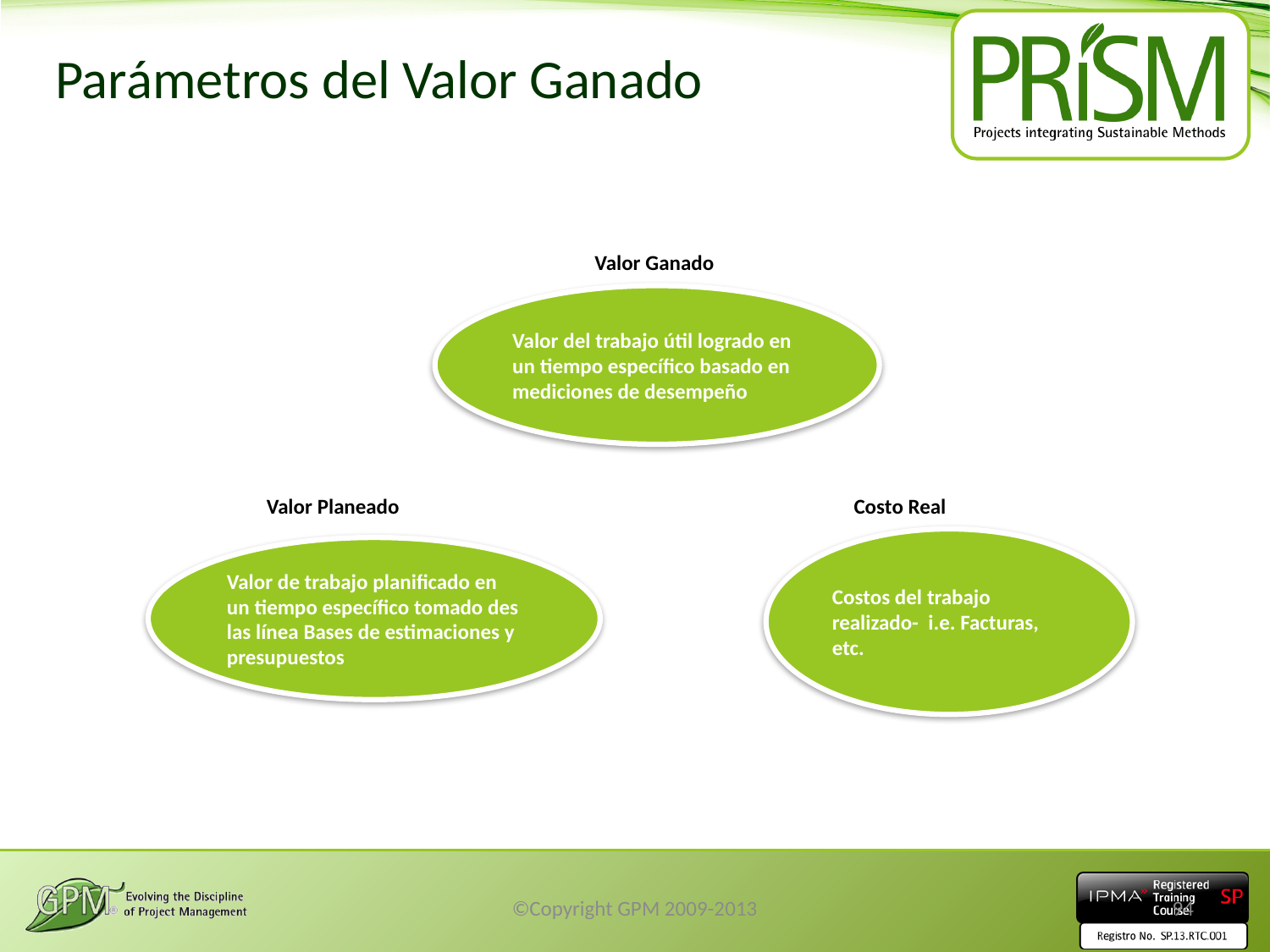

Parámetros del Valor Ganado
Valor Ganado
Valor del trabajo útil logrado en un tiempo específico basado en mediciones de desempeño
Valor Planeado
Costo Real
Costos del trabajo realizado-  i.e. Facturas, etc.
Valor de trabajo planificado en un tiempo específico tomado des las línea Bases de estimaciones y presupuestos
©Copyright GPM 2009-2013
94